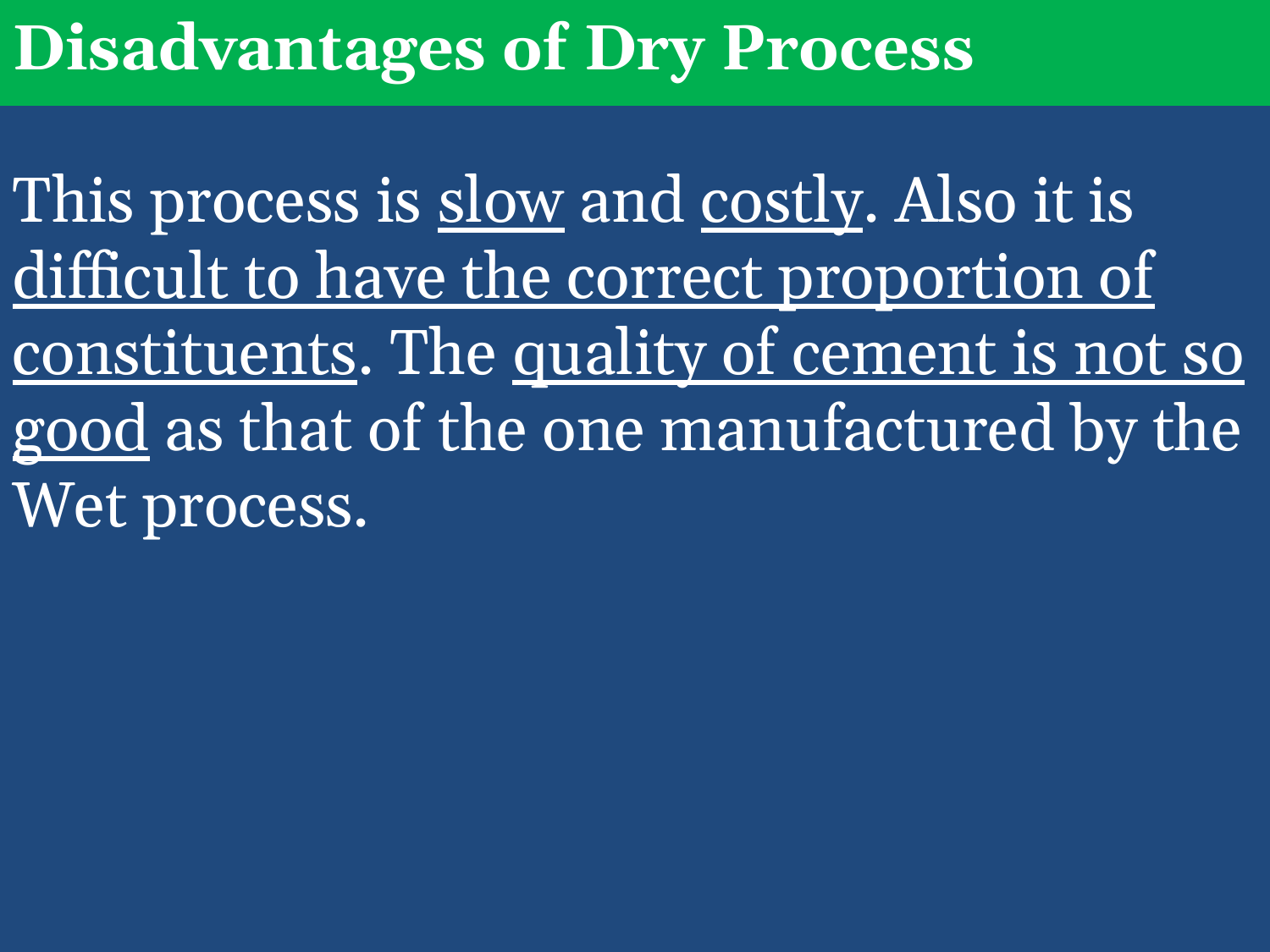

Disadvantages of Dry Process

This process is slow and costly. Also it is difficult to have the correct proportion of constituents. The quality of cement is not so good as that of the one manufactured by the Wet process.